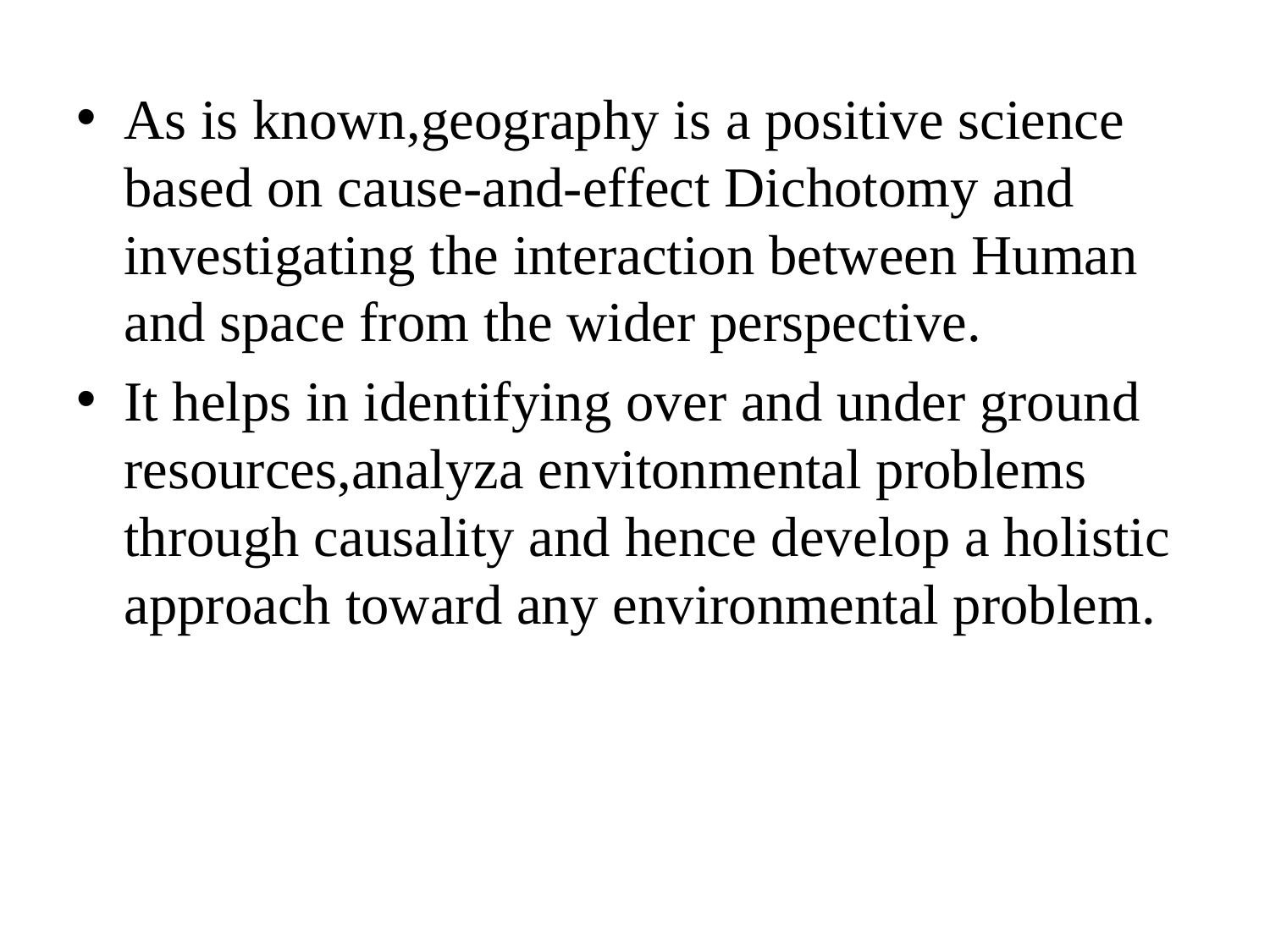

As is known,geography is a positive science based on cause-and-effect Dichotomy and investigating the interaction between Human and space from the wider perspective.
It helps in identifying over and under ground resources,analyza envitonmental problems through causality and hence develop a holistic approach toward any environmental problem.